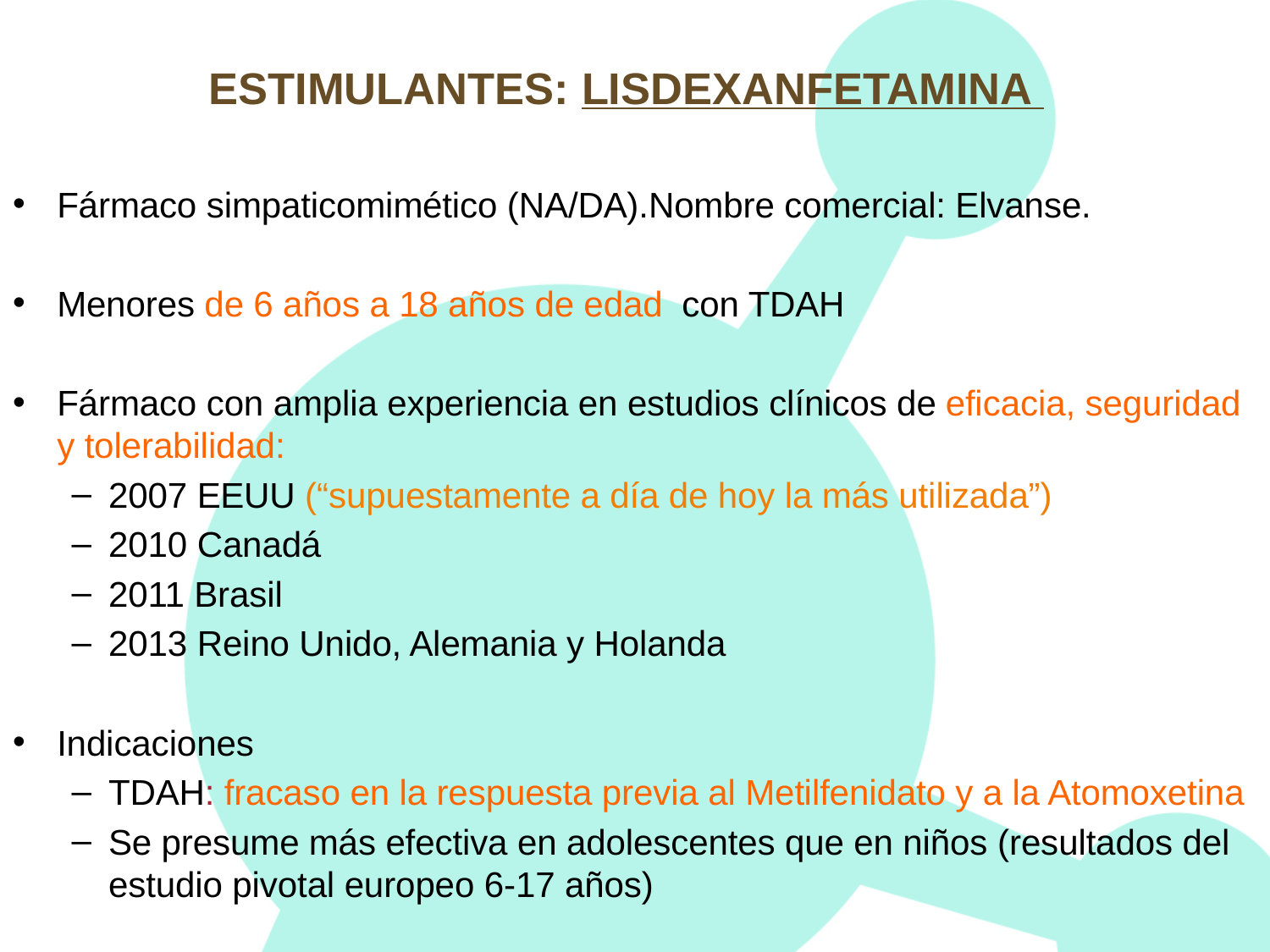

# ESTIMULANTES: LISDEXANFETAMINA

Fármaco simpaticomimético (NA/DA).Nombre comercial: Elvanse.

Menores de 6 años a 18 años de edad  con TDAH

Fármaco con amplia experiencia en estudios clínicos de eficacia, seguridad y tolerabilidad:
2007 EEUU (“supuestamente a día de hoy la más utilizada”)
2010 Canadá
2011 Brasil
2013 Reino Unido, Alemania y Holanda

Indicaciones
TDAH: fracaso en la respuesta previa al Metilfenidato y a la Atomoxetina
Se presume más efectiva en adolescentes que en niños (resultados del estudio pivotal europeo 6-17 años)